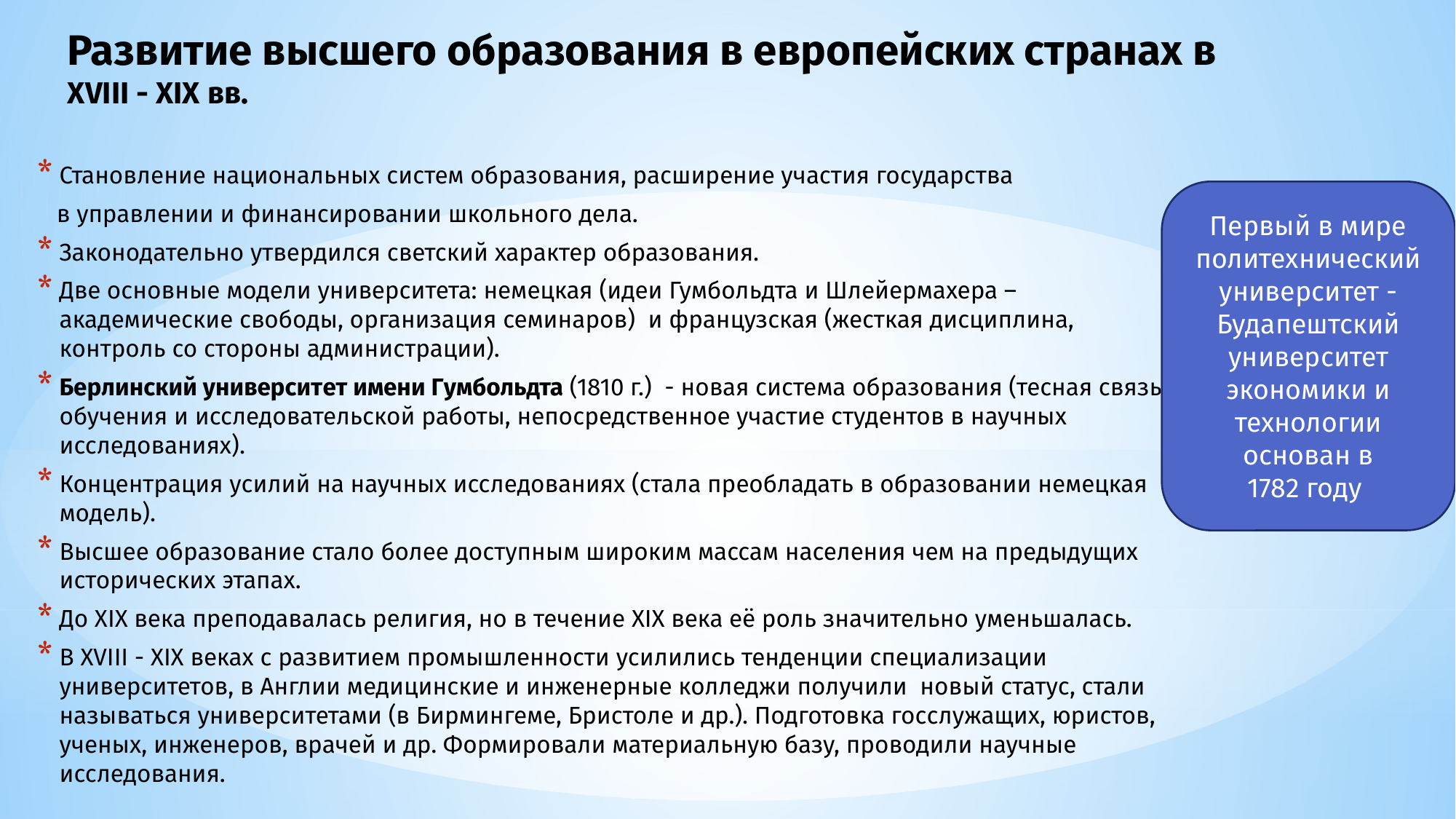

# Развитие высшего образования в европейских странах в XVIII - XIX вв.
Становление национальных систем образования, расширение участия государства
   в управлении и финансировании школьного дела.
Законодательно утвердился светский характер образования.
Две основные модели университета: немецкая (идеи Гумбольдта и Шлейермахера – академические свободы, организация семинаров)  и французская (жесткая дисциплина, контроль со стороны администрации).
Берлинский университет имени Гумбольдта (1810 г.)  - новая система образования (тесная связь обучения и исследовательской работы, непосредственное участие студентов в научных исследованиях).
Концентрация усилий на научных исследованиях (стала преобладать в образовании немецкая модель).
Высшее образование стало более доступным широким массам населения чем на предыдущих исторических этапах.
До XIX века преподавалась религия, но в течение XIX века её роль значительно уменьшалась.
В XVIII - XIX веках с развитием промышленности усилились тенденции специализации университетов, в Англии медицинские и инженерные колледжи получили  новый статус, стали называться университетами (в Бирмингеме, Бристоле и др.). Подготовка госcлужащих, юристов, ученых, инженеров, врачей и др. Формировали материальную базу, проводили научные исследования.
Первый в мире политехнический университет -Будапештский университет экономики и технологии основан в 1782 году